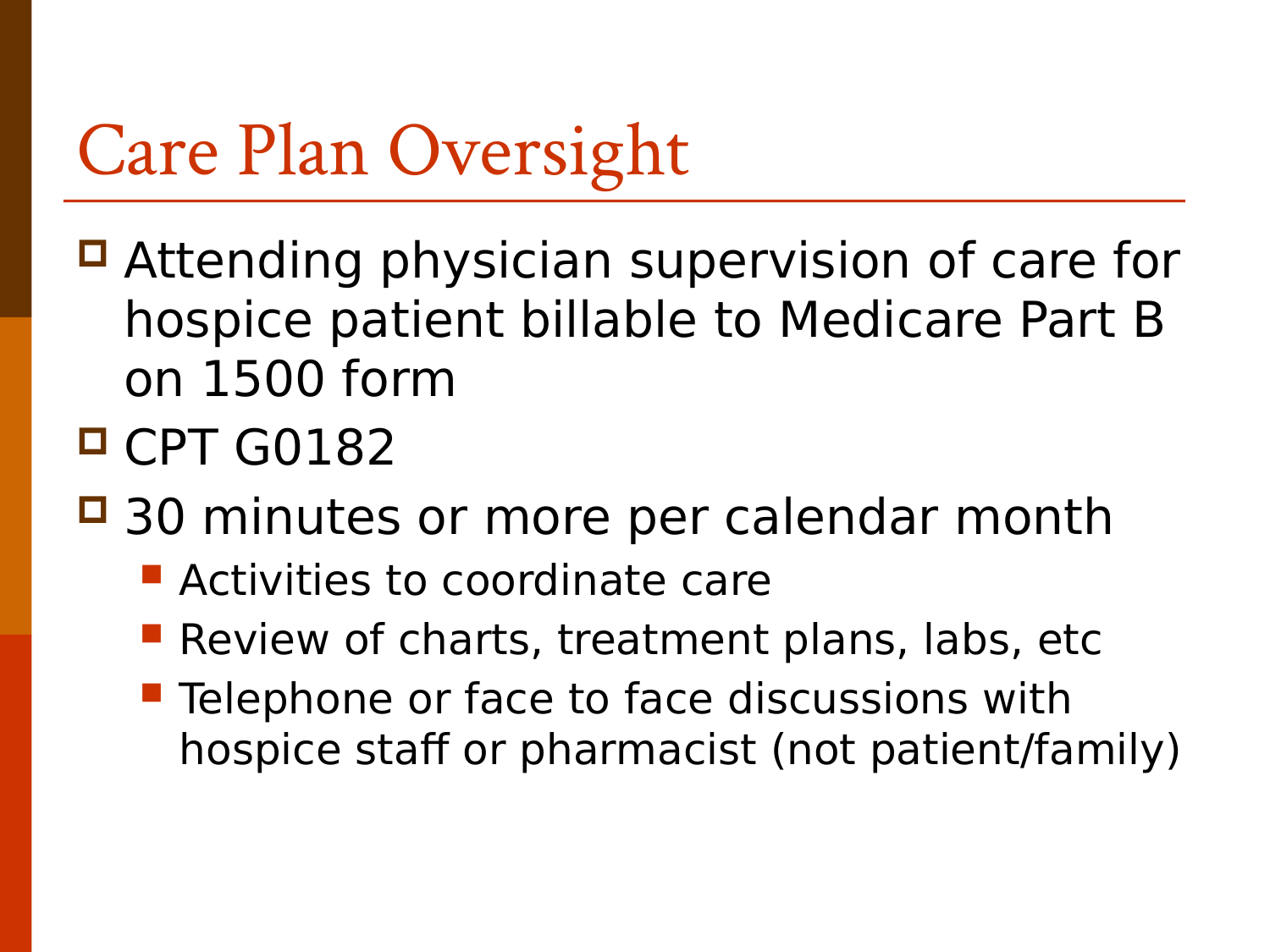

# Care Plan Oversight
Attending physician supervision of care for hospice patient billable to Medicare Part B on 1500 form
CPT G0182
30 minutes or more per calendar month
Activities to coordinate care
Review of charts, treatment plans, labs, etc
Telephone or face to face discussions with hospice staff or pharmacist (not patient/family)